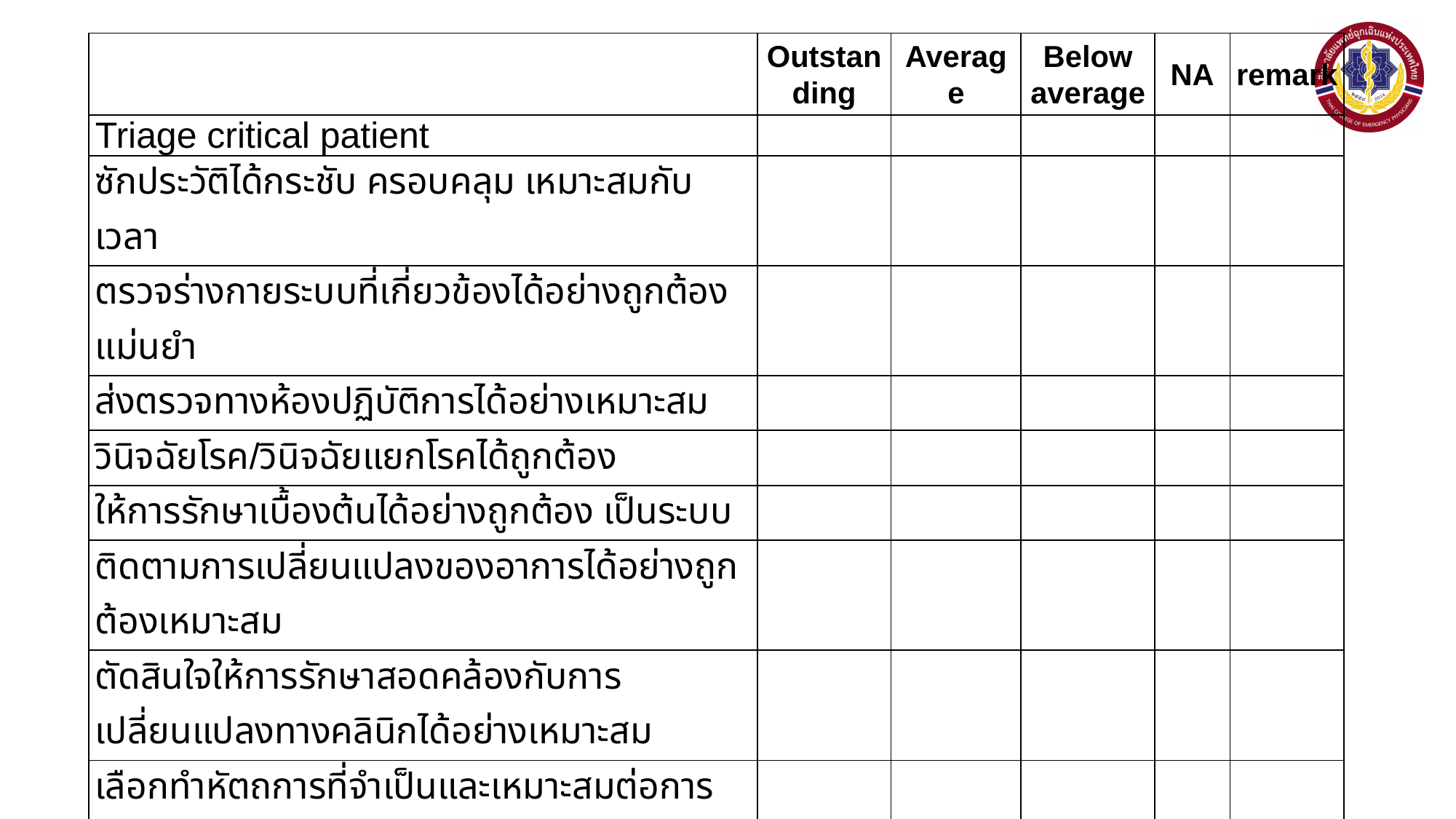

|  | Outstanding | Average | Below average | NA | remark |
| --- | --- | --- | --- | --- | --- |
| Triage critical patient |  |  |  |  |  |
| ซักประวัติได้กระชับ ครอบคลุม เหมาะสมกับเวลา |  |  |  |  |  |
| ตรวจร่างกายระบบที่เกี่ยวข้องได้อย่างถูกต้องแม่นยำ |  |  |  |  |  |
| ส่งตรวจทางห้องปฏิบัติการได้อย่างเหมาะสม |  |  |  |  |  |
| วินิจฉัยโรค/วินิจฉัยแยกโรคได้ถูกต้อง |  |  |  |  |  |
| ให้การรักษาเบื้องต้นได้อย่างถูกต้อง เป็นระบบ |  |  |  |  |  |
| ติดตามการเปลี่ยนแปลงของอาการได้อย่างถูกต้องเหมาะสม |  |  |  |  |  |
| ตัดสินใจให้การรักษาสอดคล้องกับการเปลี่ยนแปลงทางคลินิกได้อย่างเหมาะสม |  |  |  |  |  |
| เลือกทำหัตถการที่จำเป็นและเหมาะสมต่อการวินิจฉัยและรักษาได้ |  |  |  |  |  |
| ตัดสินใจในการปรึกษา/ขอความช่วยเหลือได้อย่างเหมาะสม |  |  |  |  |  |
| พิจารณาจำหน่ายผู้ป่วยได้อย่างเหมาะสม |  |  |  |  |  |
| ส่งข้อมูลทางการแพทย์อย่างมีระบบ |  |  |  |  |  |
| ให้ข้อมูลและให้คำปรึกษากับญาติ/ผู้ป่วยได้อย่างเหมาะสม |  |  |  |  |  |
| สื่อสารและทำงานเป็นทีมกับบุคลากรได้อย่างเหมาะสม |  |  |  |  |  |
| บันทึกข้อมูลทางการแพทย์ในเวชระเบียนได้อย่างถูกต้องครบถ้วน |  |  |  |  |  |